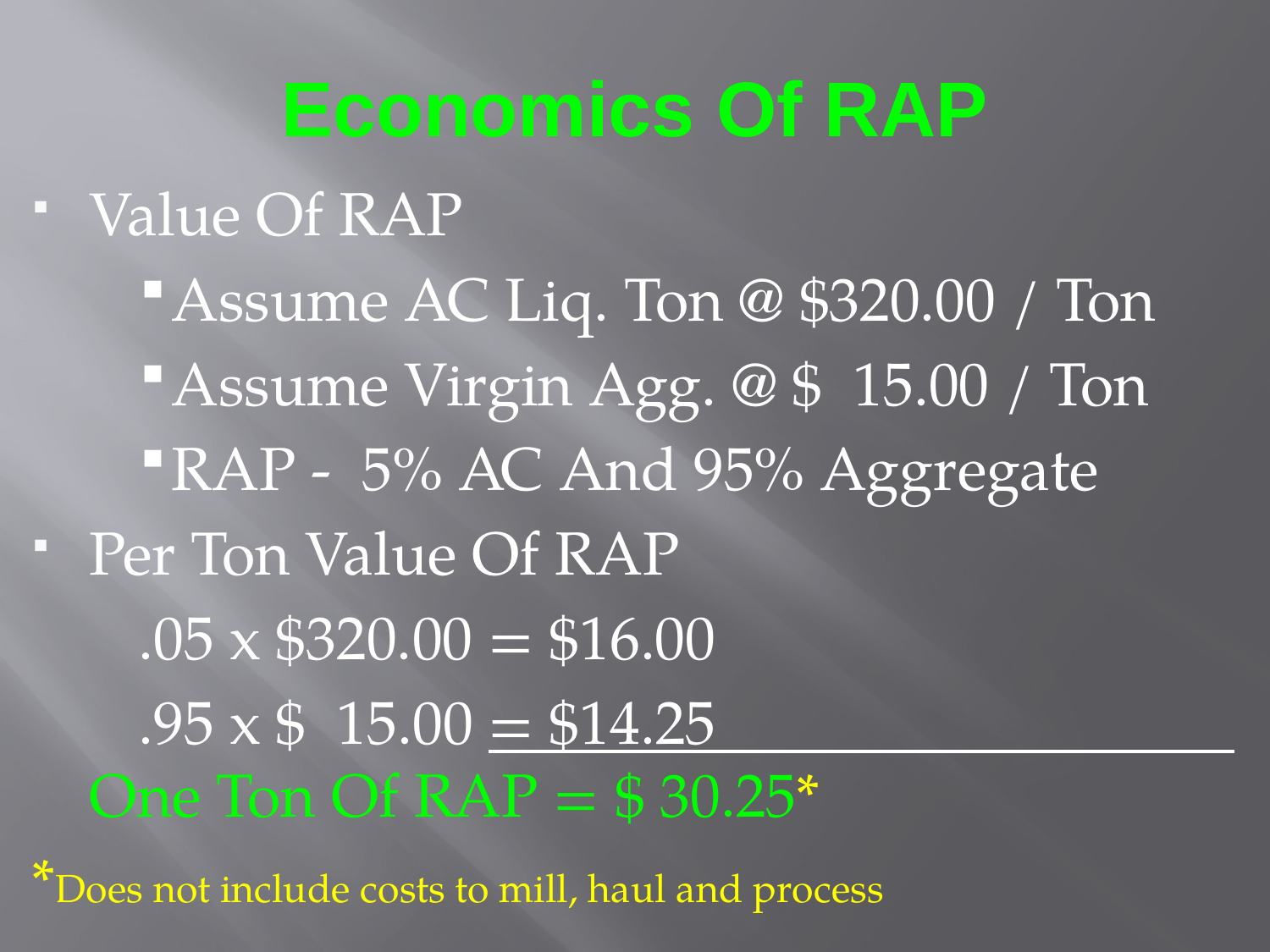

Economics Of RAP
Value Of RAP
Assume AC Liq. Ton @ $320.00 / Ton
Assume Virgin Agg. @ $  15.00 / Ton
RAP -  5% AC And 95% Aggregate
Per Ton Value Of RAP
       .05 x $320.00 = $16.00
       .95 x $  15.00 = $14.25                                   One Ton Of RAP = $ 30.25*
*Does not include costs to mill, haul and process